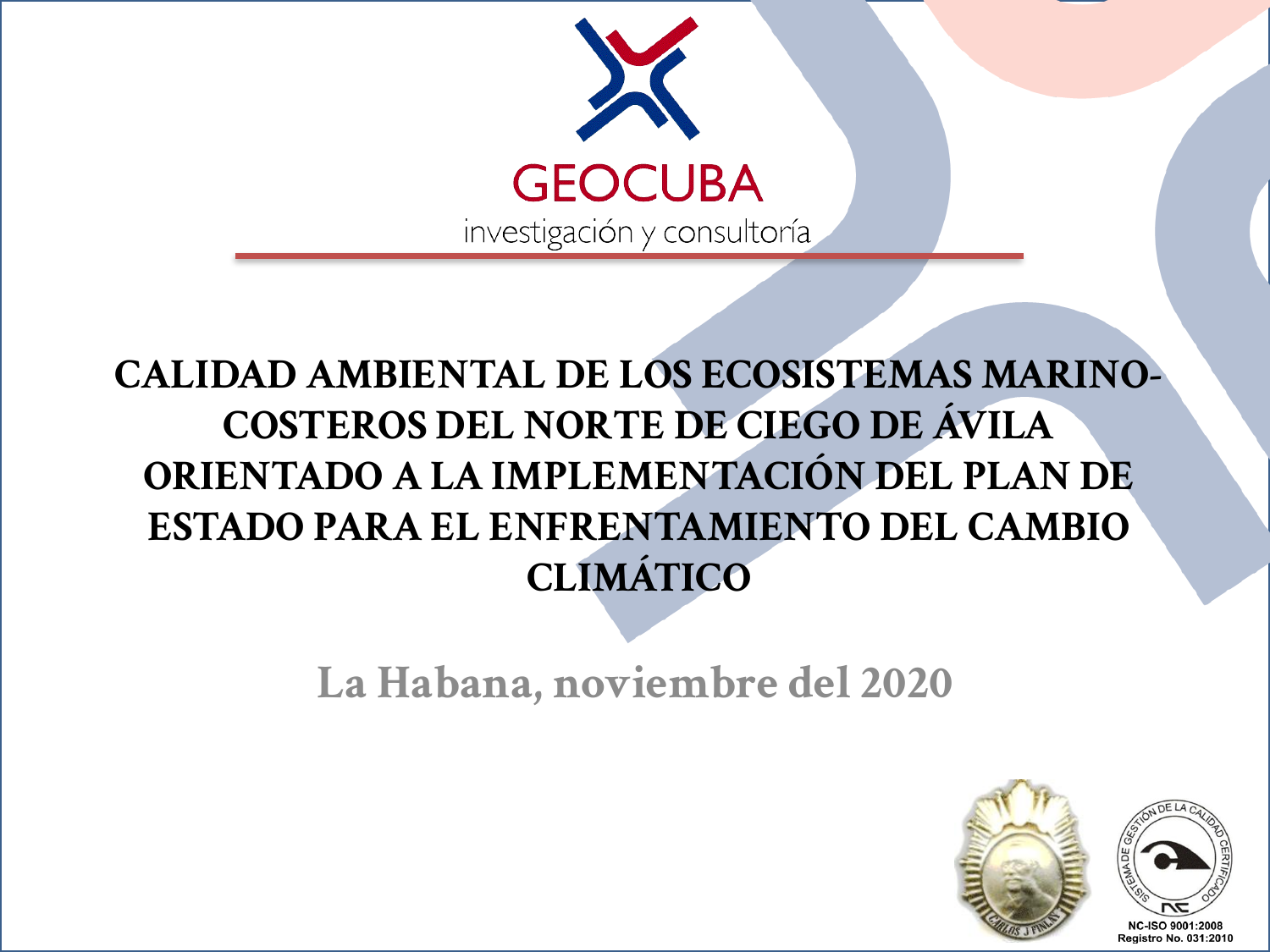

# CALIDAD AMBIENTAL DE LOS ECOSISTEMAS MARINO-COSTEROS DEL NORTE DE CIEGO DE ÁVILA ORIENTADO A LA IMPLEMENTACIÓN DEL PLAN DE ESTADO PARA EL ENFRENTAMIENTO DEL CAMBIO CLIMÁTICO
La Habana, noviembre del 2020